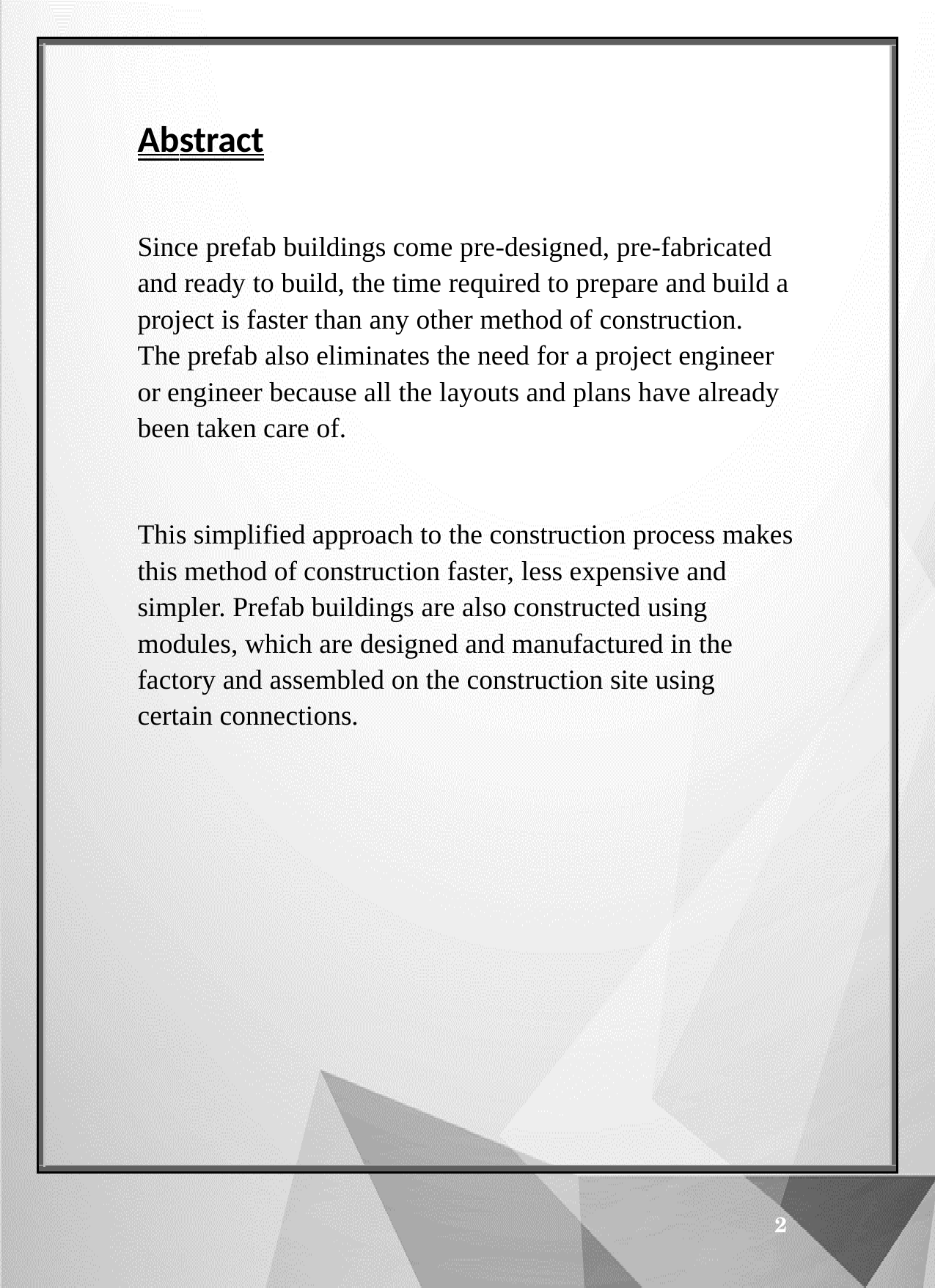

Abstract

Since prefab buildings come pre-designed, pre-fabricated and ready to build, the time required to prepare and build a project is faster than any other method of construction. The prefab also eliminates the need for a project engineer or engineer because all the layouts and plans have already been taken care of.

This simplified approach to the construction process makes this method of construction faster, less expensive and simpler. Prefab buildings are also constructed using modules, which are designed and manufactured in the factory and assembled on the construction site using certain connections.

2